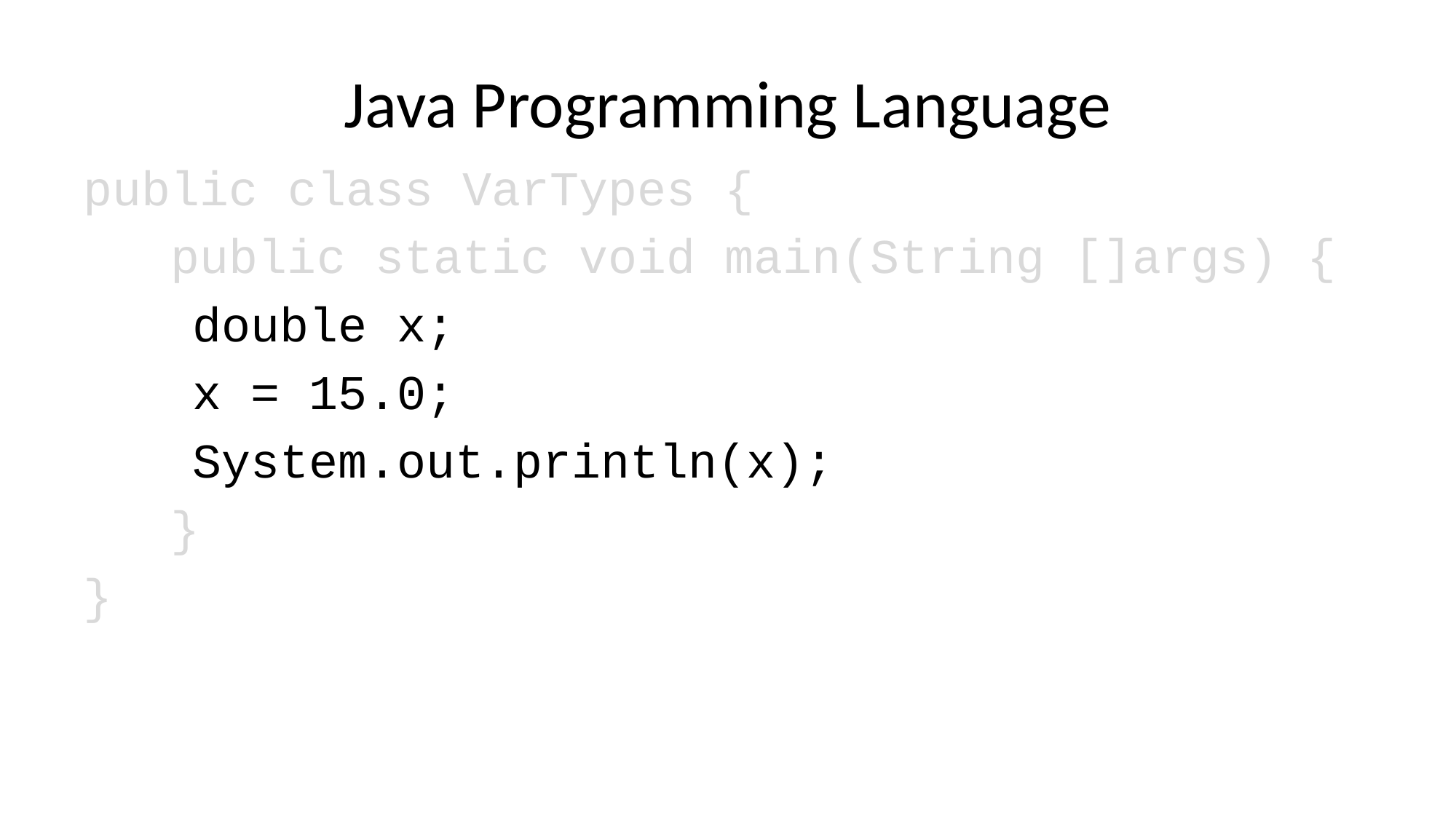

# Java Programming Language
public class VarTypes {
   public static void main(String []args) {
	double x;
	x = 15.0;
	System.out.println(x);
   }
}